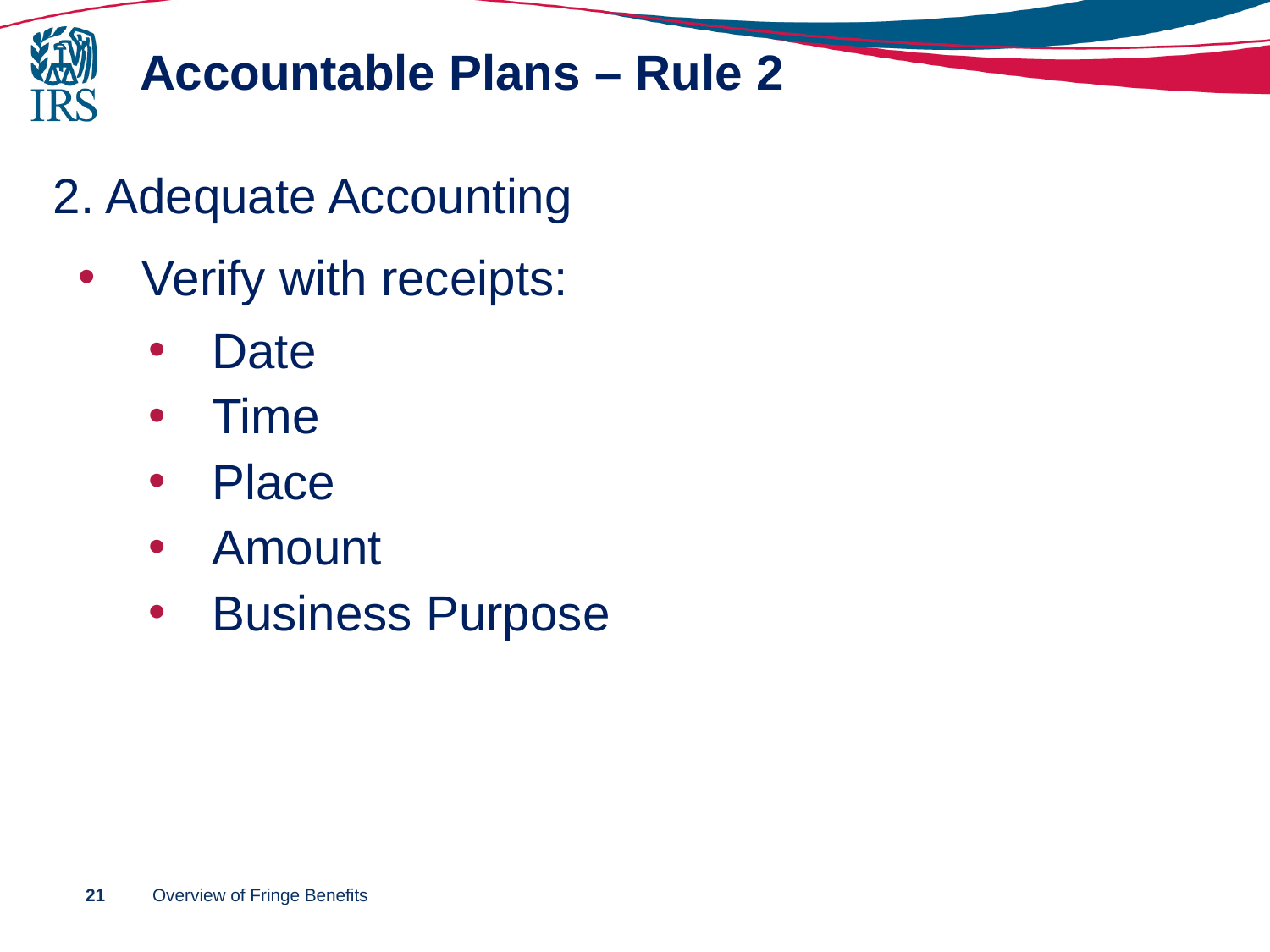

# Accountable Plans – Rule 2
2. Adequate Accounting
Verify with receipts:
Date
Time
Place
Amount
Business Purpose
21
Overview of Fringe Benefits